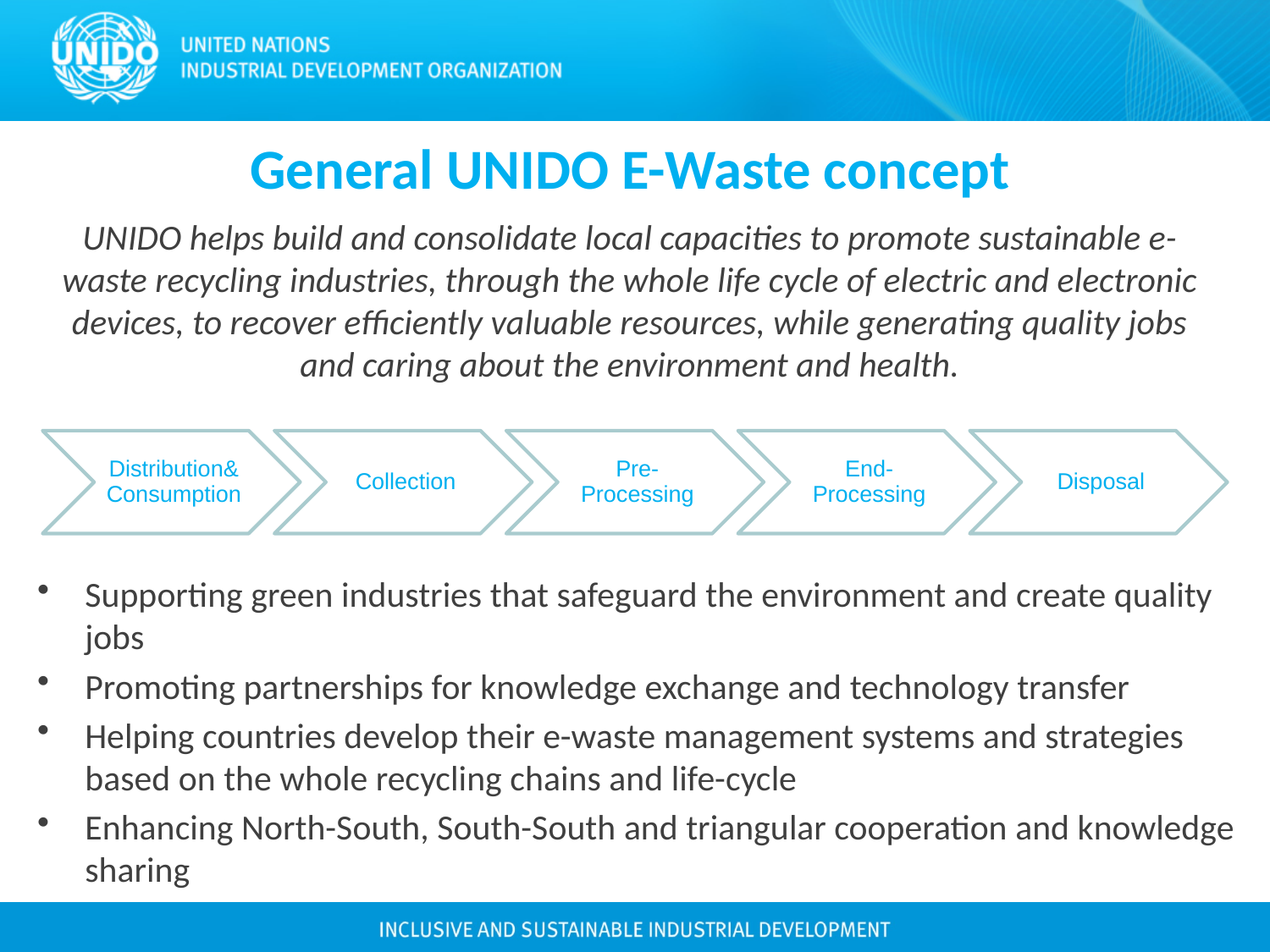

# General UNIDO E-Waste concept
UNIDO helps build and consolidate local capacities to promote sustainable e-waste recycling industries, through the whole life cycle of electric and electronic devices, to recover efficiently valuable resources, while generating quality jobs and caring about the environment and health.

Distribution&
Consumption
Collection
Pre-Processing
End-Processing
Disposal
Supporting green industries that safeguard the environment and create quality jobs
Promoting partnerships for knowledge exchange and technology transfer
Helping countries develop their e-waste management systems and strategies based on the whole recycling chains and life-cycle
Enhancing North-South, South-South and triangular cooperation and knowledge sharing